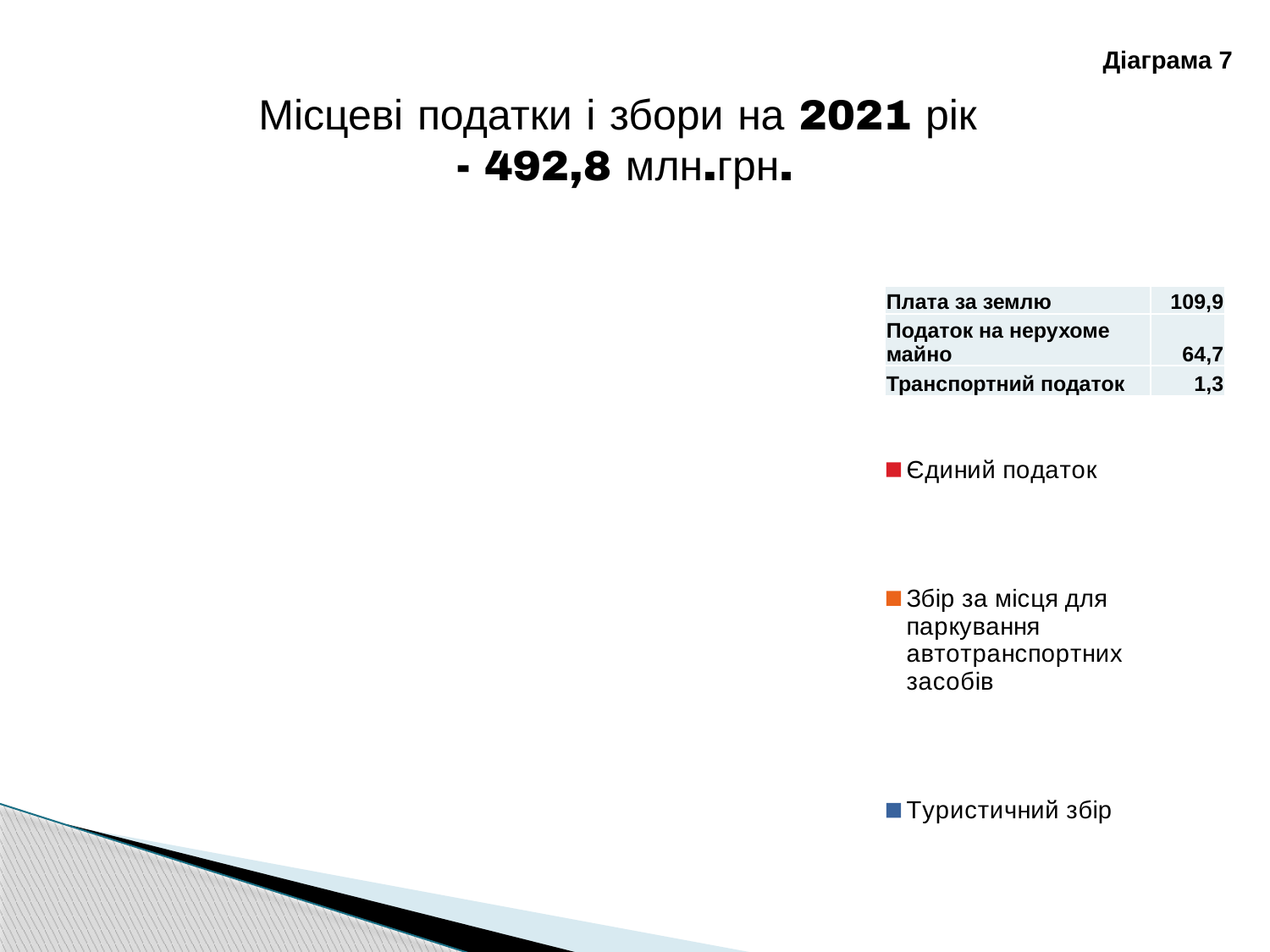

Діаграма 7
Місцеві податки і збори на 2021 рік
- 492,8 млн.грн.

[unsupported chart]

| Плата за землю | 109,9 |
| --- | --- |
| Податок на нерухоме майно | 64,7 |
| Транспортний податок | 1,3 |